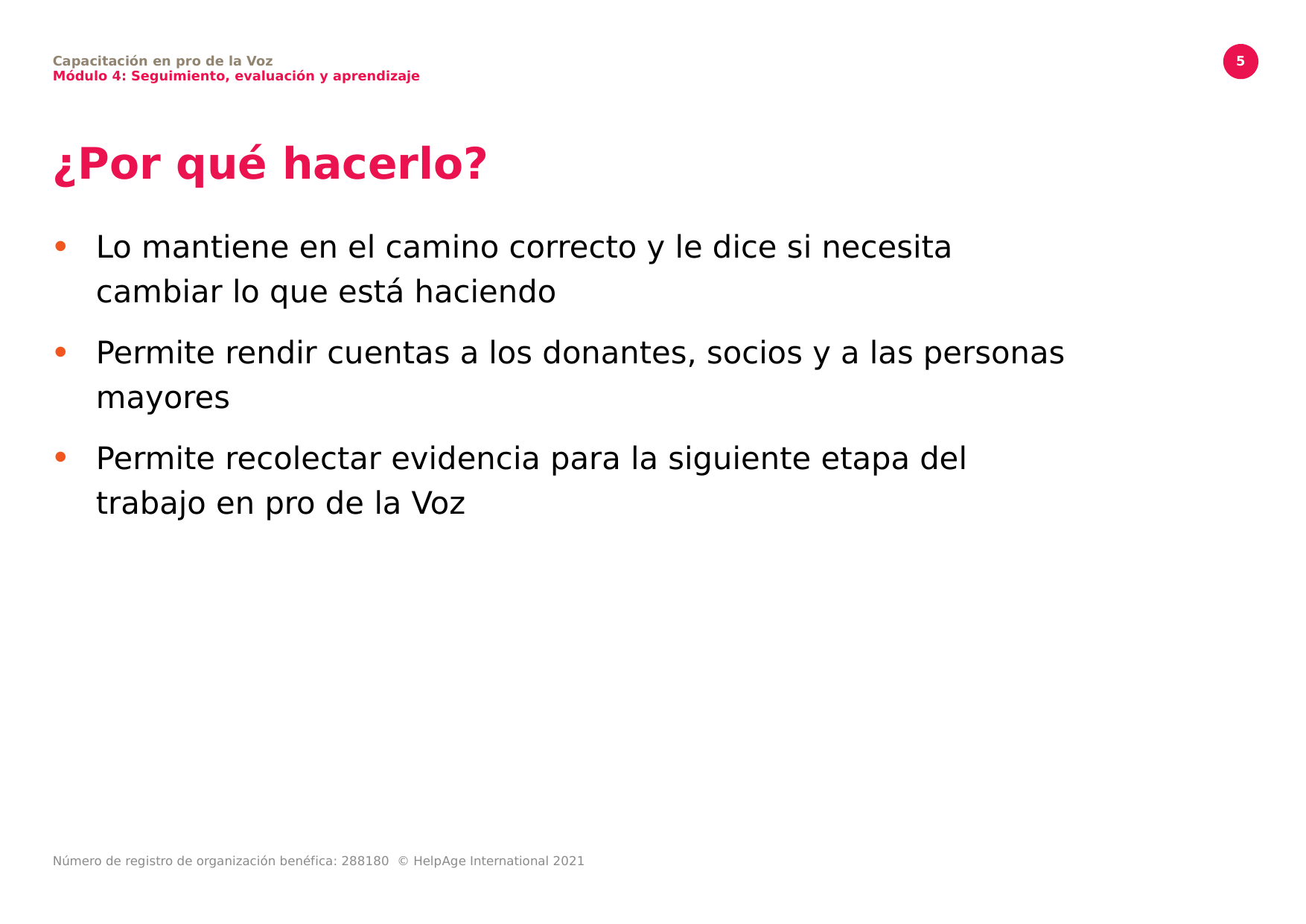

Capacitación en pro de la Voz
Módulo 4: Seguimiento, evaluación y aprendizaje
5
# ¿Por qué hacerlo?
Lo mantiene en el camino correcto y le dice si necesita cambiar lo que está haciendo
Permite rendir cuentas a los donantes, socios y a las personas mayores
Permite recolectar evidencia para la siguiente etapa del trabajo en pro de la Voz